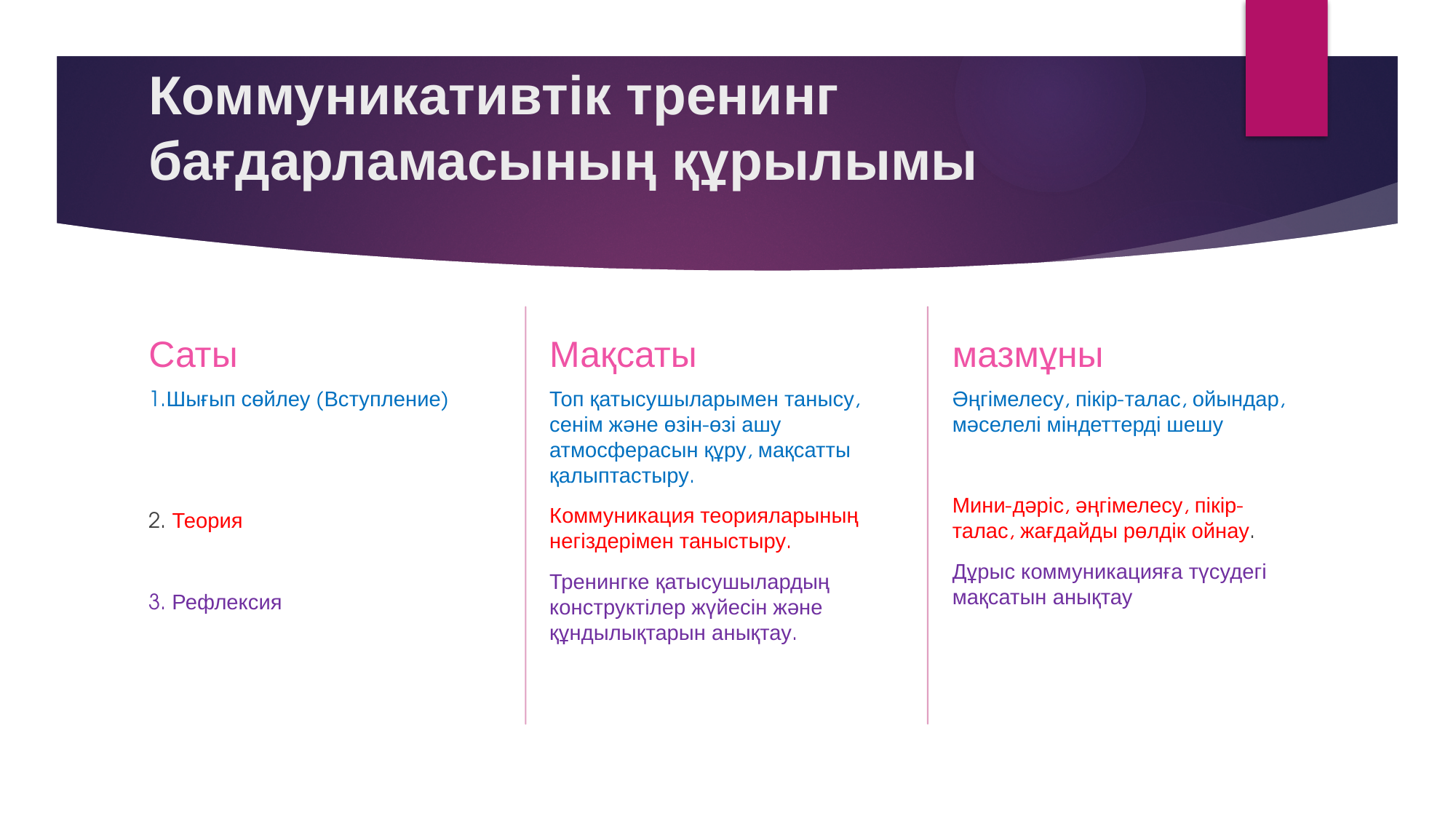

# Коммуникативтік тренинг бағдарламасының құрылымы
Мақсаты
мазмұны
Саты
Әңгімелесу, пікір-талас, ойындар, мәселелі міндеттерді шешу

Мини-дәріс, әңгімелесу, пікір-талас, жағдайды рөлдік ойнау.
Дұрыс коммуникацияға түсудегі мақсатын анықтау
Топ қатысушыларымен танысу, сенім және өзін-өзі ашу атмосферасын құру, мақсатты қалыптастыру.
Коммуникация теорияларының негіздерімен таныстыру.
Тренингке қатысушылардың конструктілер жүйесін және құндылықтарын анықтау.
1.Шығып сөйлеу (Вступление)

2. Теория

3. Рефлексия